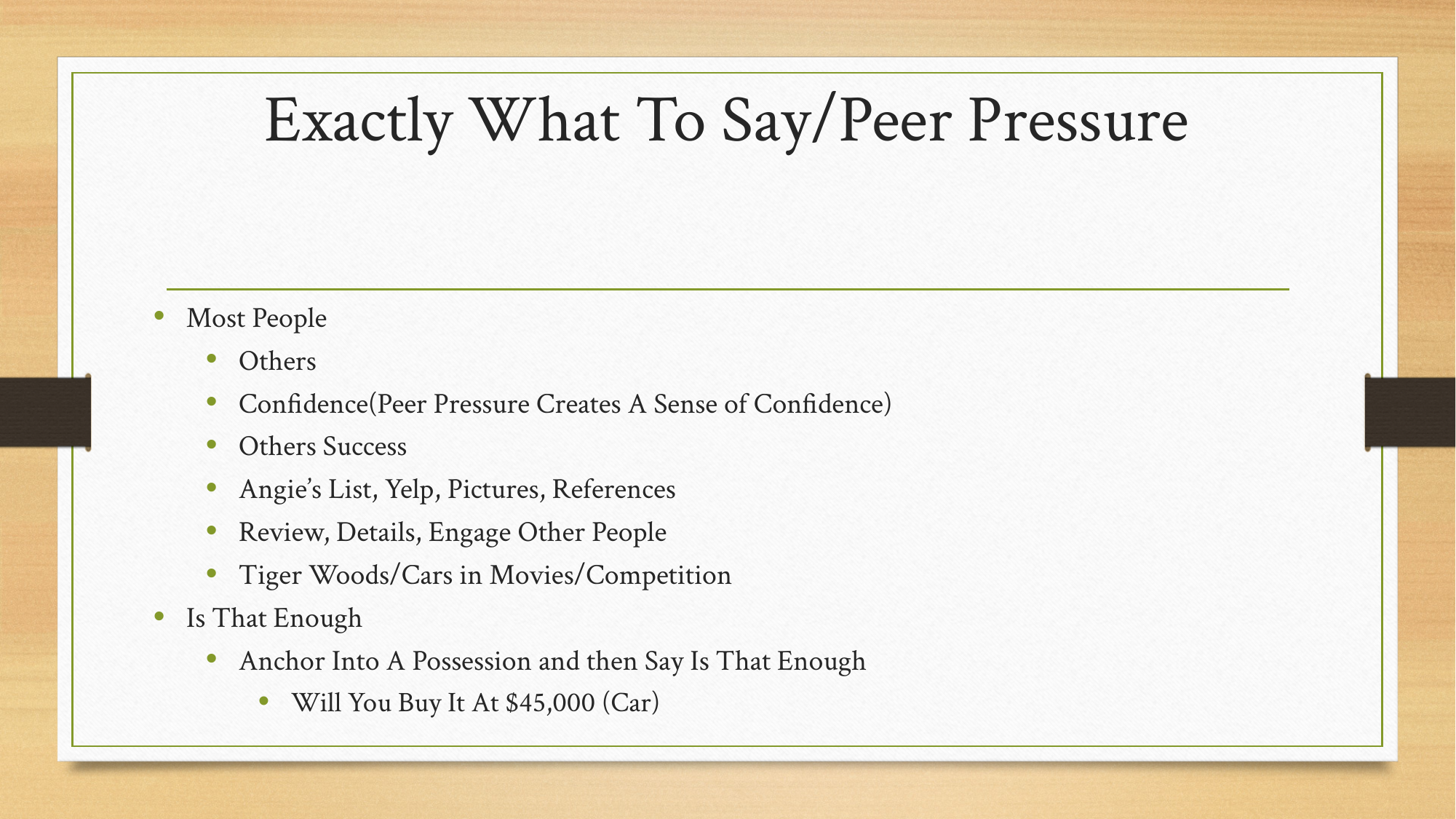

# Exactly What To Say/Peer Pressure
Most People
Others
Confidence(Peer Pressure Creates A Sense of Confidence)
Others Success
Angie’s List, Yelp, Pictures, References
Review, Details, Engage Other People
Tiger Woods/Cars in Movies/Competition
Is That Enough
Anchor Into A Possession and then Say Is That Enough
Will You Buy It At $45,000 (Car)